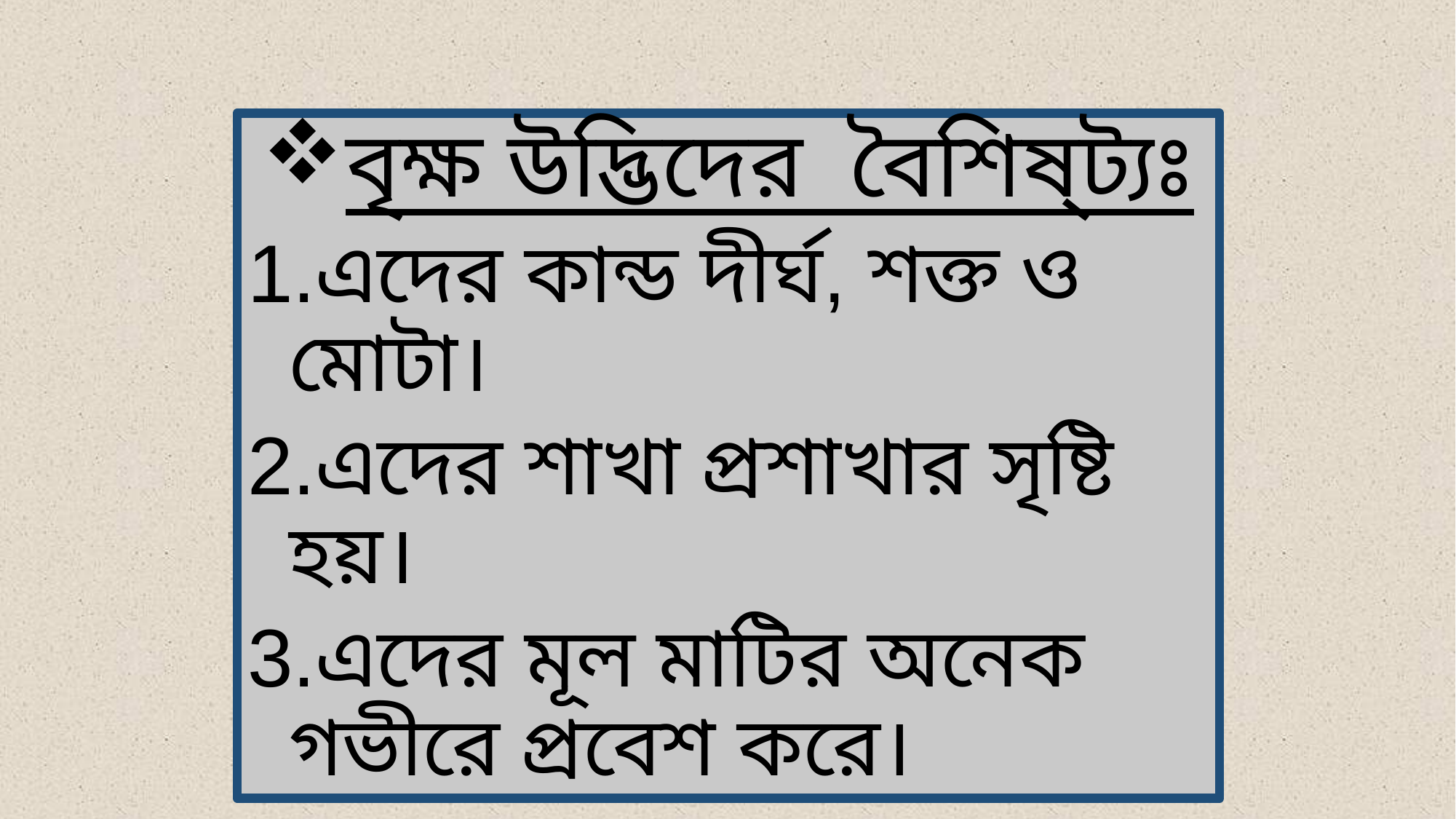

বৃক্ষ উদ্ভিদের  বৈশিষ্ট্যঃ
এদের কান্ড দীর্ঘ, শক্ত ও মোটা।
এদের শাখা প্রশাখার সৃষ্টি হয়।
এদের মূল মাটির অনেক গভীরে প্রবেশ করে।